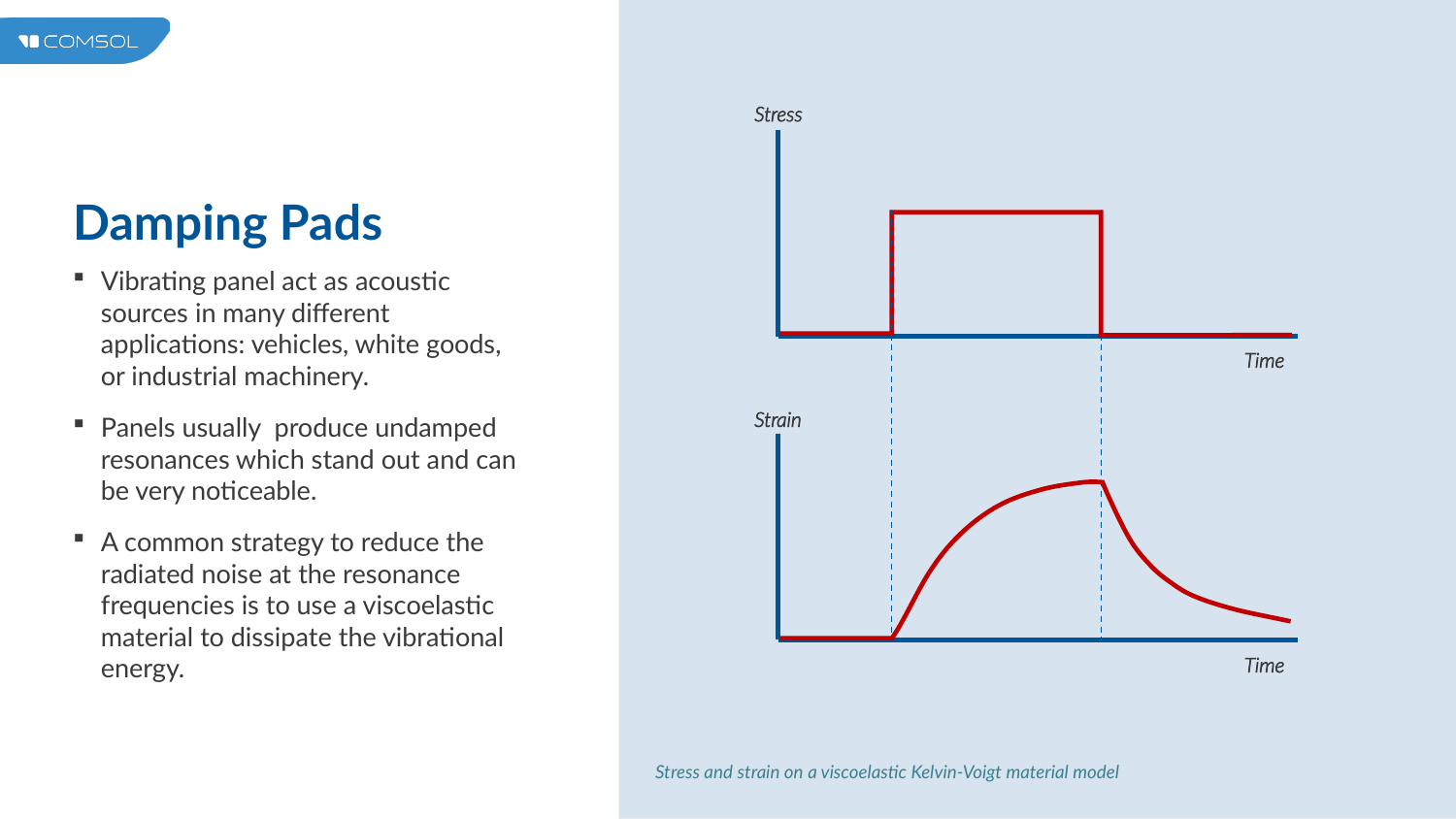

Stress

Time
Strain

Time
# Damping Pads
Vibrating panel act as acoustic sources in many different applications: vehicles, white goods, or industrial machinery.
Panels usually  produce undamped resonances which stand out and can be very noticeable.
A common strategy to reduce the radiated noise at the resonance frequencies is to use a viscoelastic material to dissipate the vibrational energy.
Stress and strain on a viscoelastic Kelvin-Voigt material model